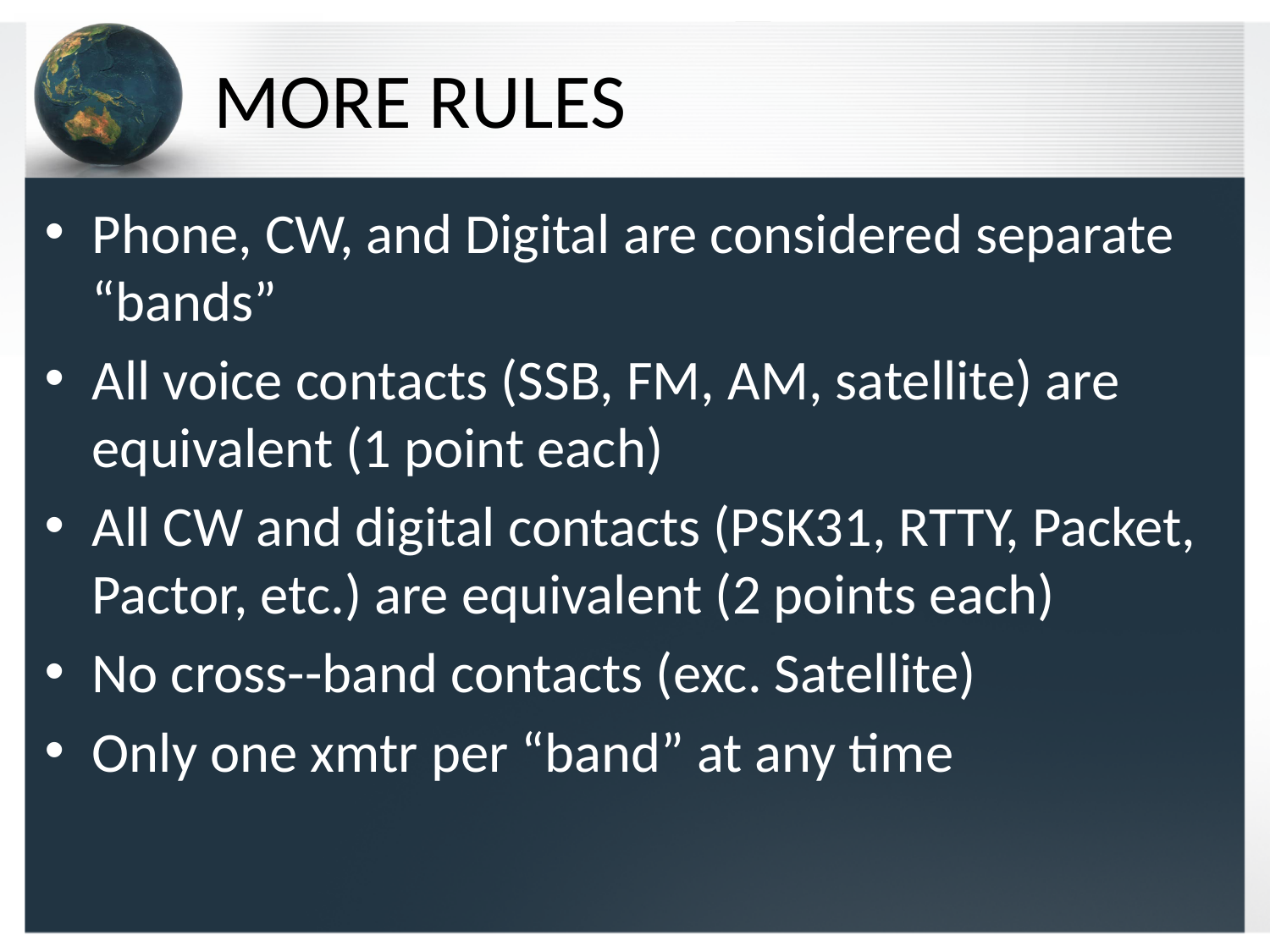

# MORE RULES
Phone, CW, and Digital are considered separate “bands”
All voice contacts (SSB, FM, AM, satellite) are equivalent (1 point each)
All CW and digital contacts (PSK31, RTTY, Packet, Pactor, etc.) are equivalent (2 points each)
No cross--band contacts (exc. Satellite)
Only one xmtr per “band” at any time